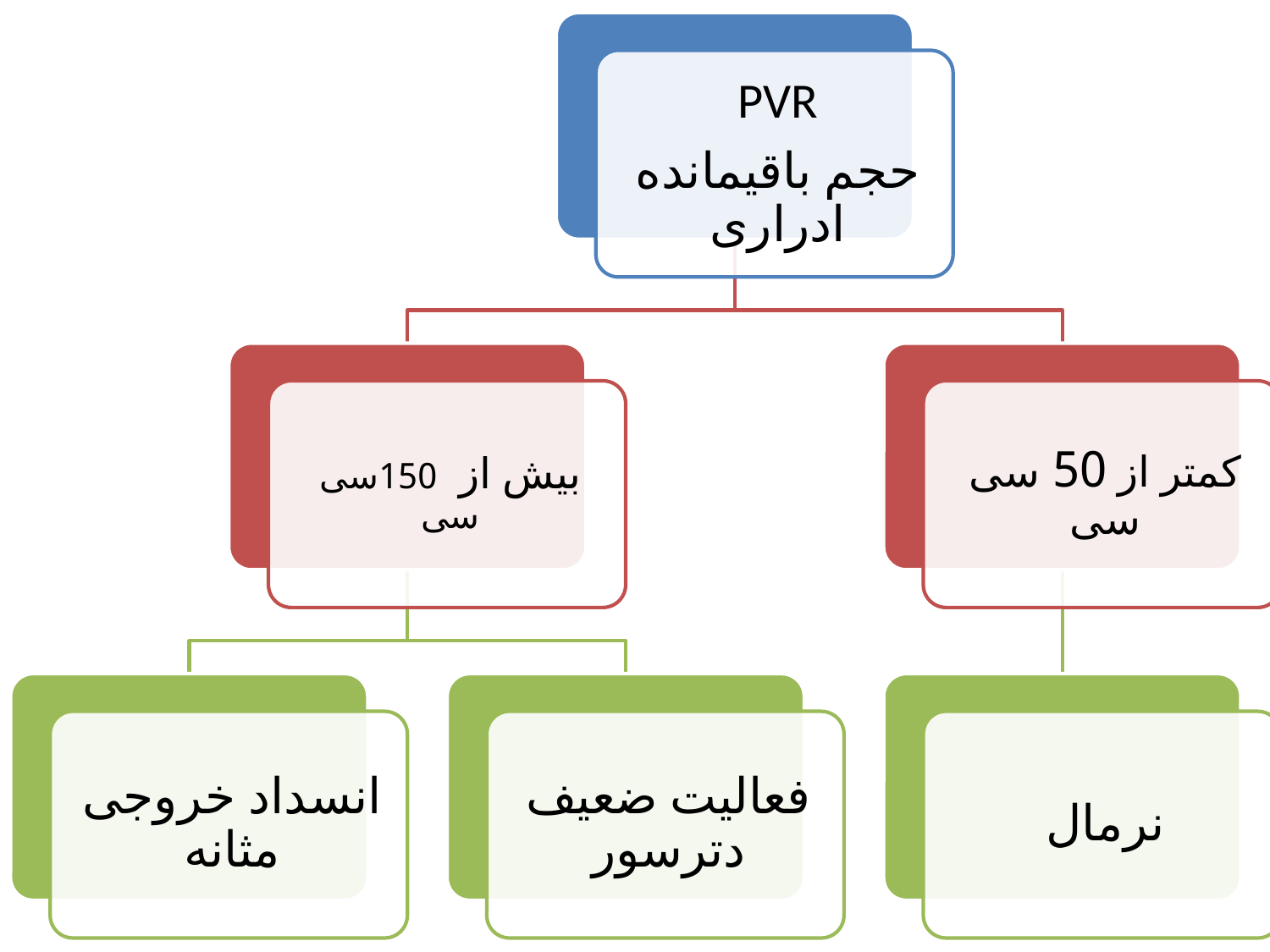

PVR
حجم باقیمانده ادراری
بیش از  150سی سی
انسداد خروجی مثانه
فعالیت ضعیف دترسور
کمتر از 50 سی سی
نرمال